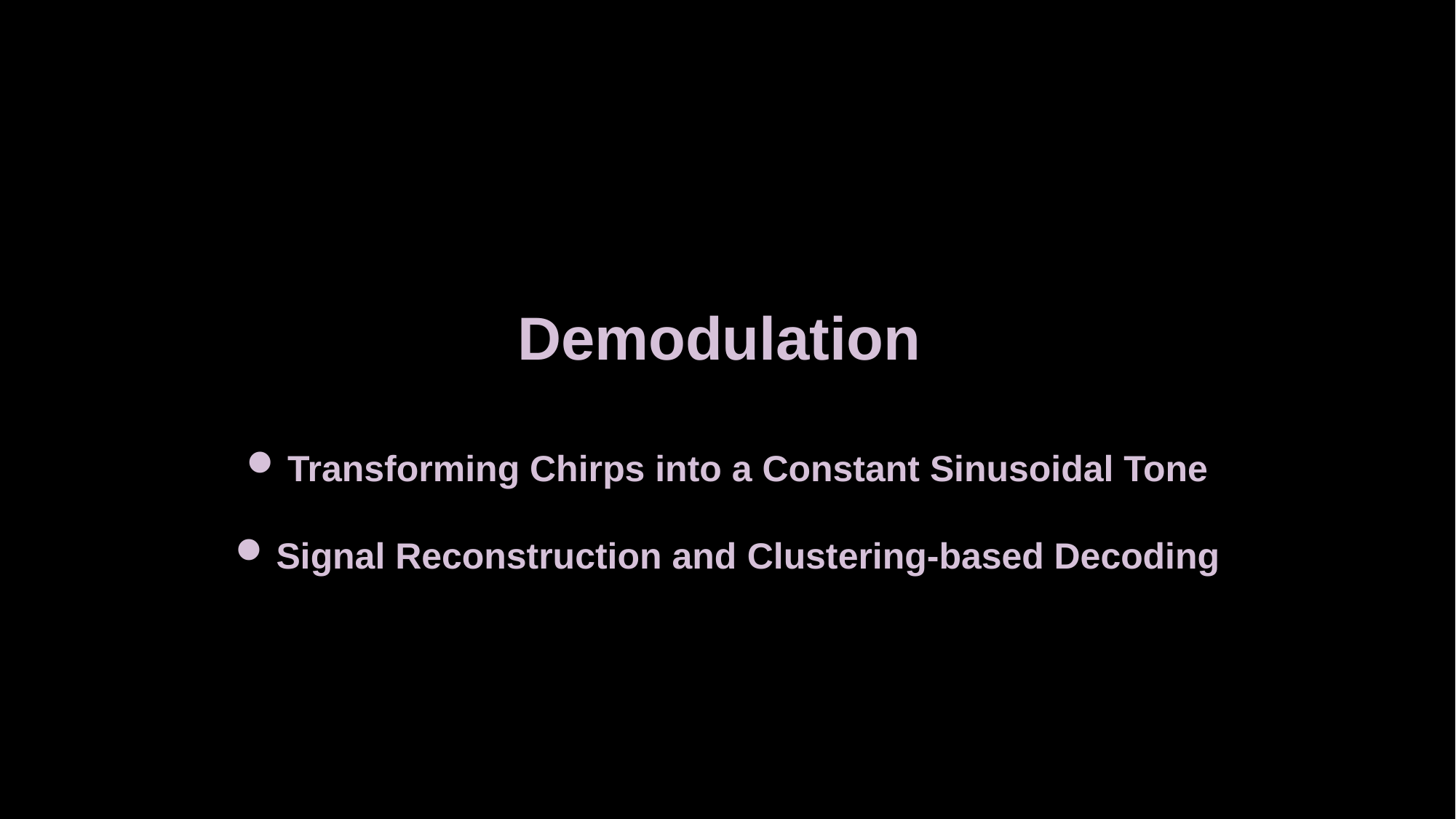

Demodulation
Transforming Chirps into a Constant Sinusoidal Tone

Signal Reconstruction and Clustering-based Decoding
11